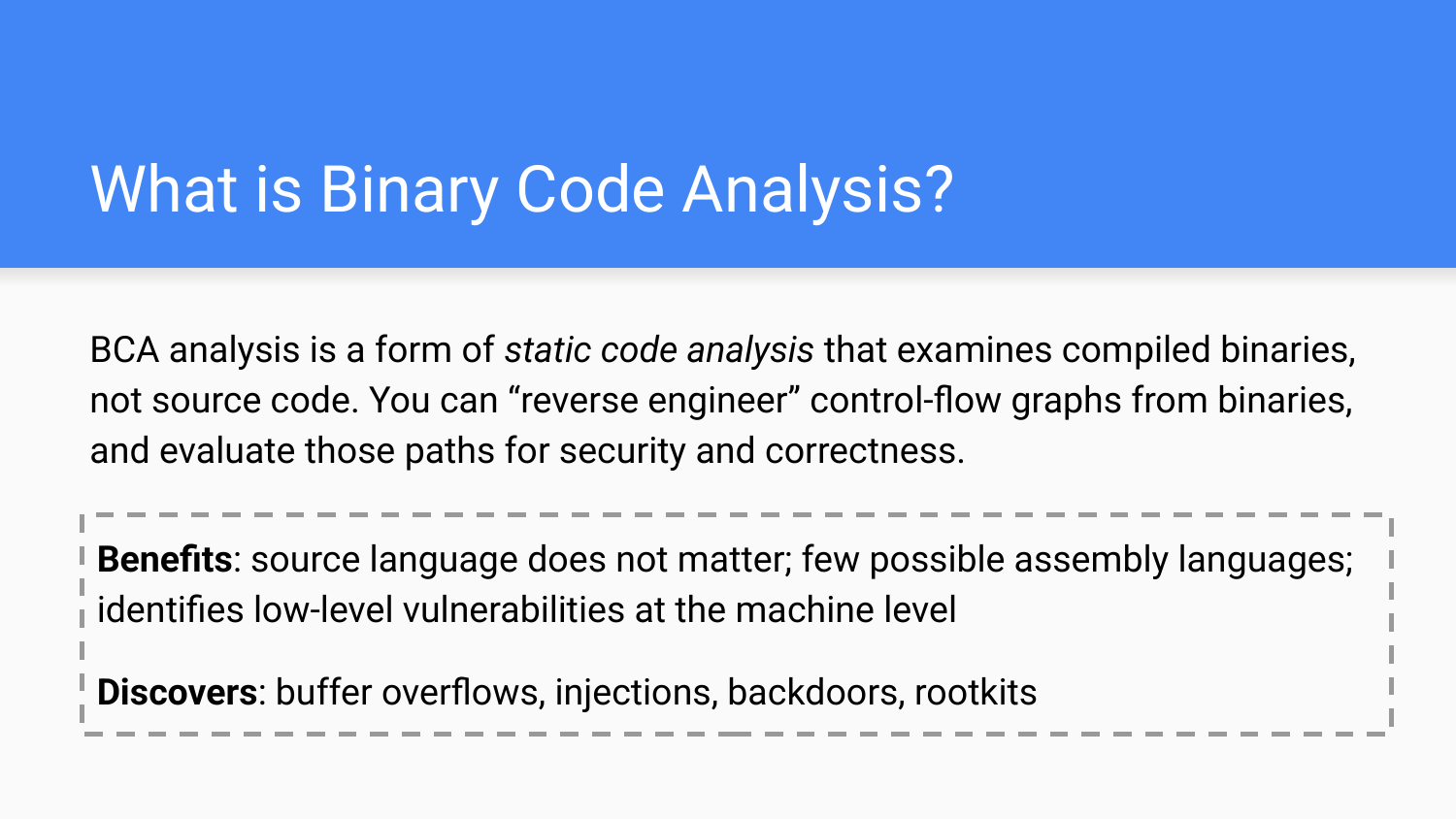

# What is Binary Code Analysis?
BCA analysis is a form of static code analysis that examines compiled binaries, not source code. You can “reverse engineer” control-flow graphs from binaries, and evaluate those paths for security and correctness.
Benefits: source language does not matter; few possible assembly languages; identifies low-level vulnerabilities at the machine level
Discovers: buffer overflows, injections, backdoors, rootkits